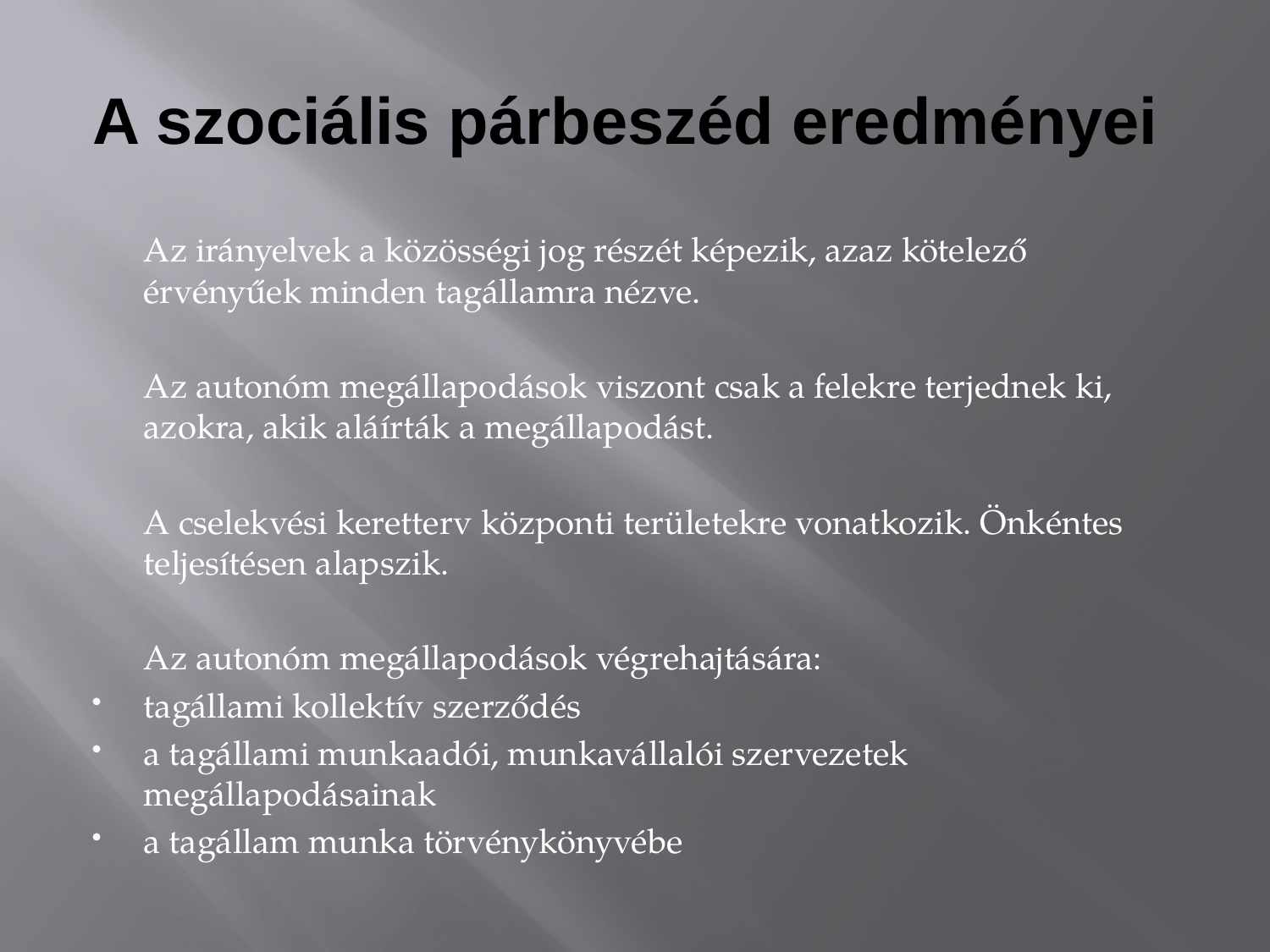

# A szociális párbeszéd eredményei
	Az irányelvek a közösségi jog részét képezik, azaz kötelező érvényűek minden tagállamra nézve.

	Az autonóm megállapodások viszont csak a felekre terjednek ki, azokra, akik aláírták a megállapodást.

	A cselekvési keretterv központi területekre vonatkozik. Önkéntes teljesítésen alapszik.

	Az autonóm megállapodások végrehajtására:
tagállami kollektív szerződés
a tagállami munkaadói, munkavállalói szervezetek megállapodásainak
a tagállam munka törvénykönyvébe